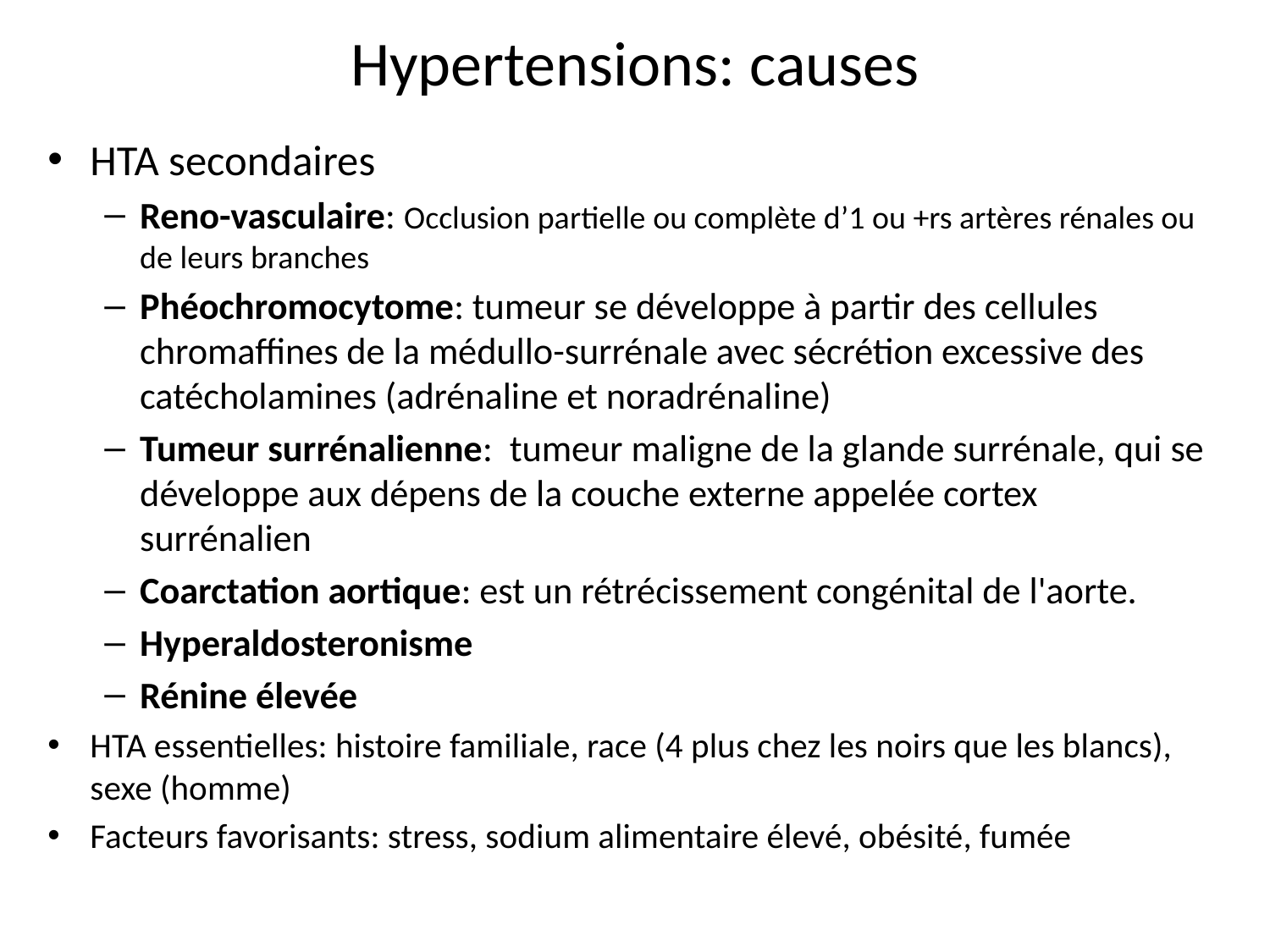

# Hypertensions: causes
HTA secondaires
Reno-vasculaire: Occlusion partielle ou complète d’1 ou +rs artères rénales ou de leurs branches
Phéochromocytome: tumeur se développe à partir des cellules chromaffines de la médullo-surrénale avec sécrétion excessive des catécholamines (adrénaline et noradrénaline)
Tumeur surrénalienne:  tumeur maligne de la glande surrénale, qui se développe aux dépens de la couche externe appelée cortex surrénalien
Coarctation aortique: est un rétrécissement congénital de l'aorte.
Hyperaldosteronisme
Rénine élevée
HTA essentielles: histoire familiale, race (4 plus chez les noirs que les blancs), sexe (homme)
Facteurs favorisants: stress, sodium alimentaire élevé, obésité, fumée